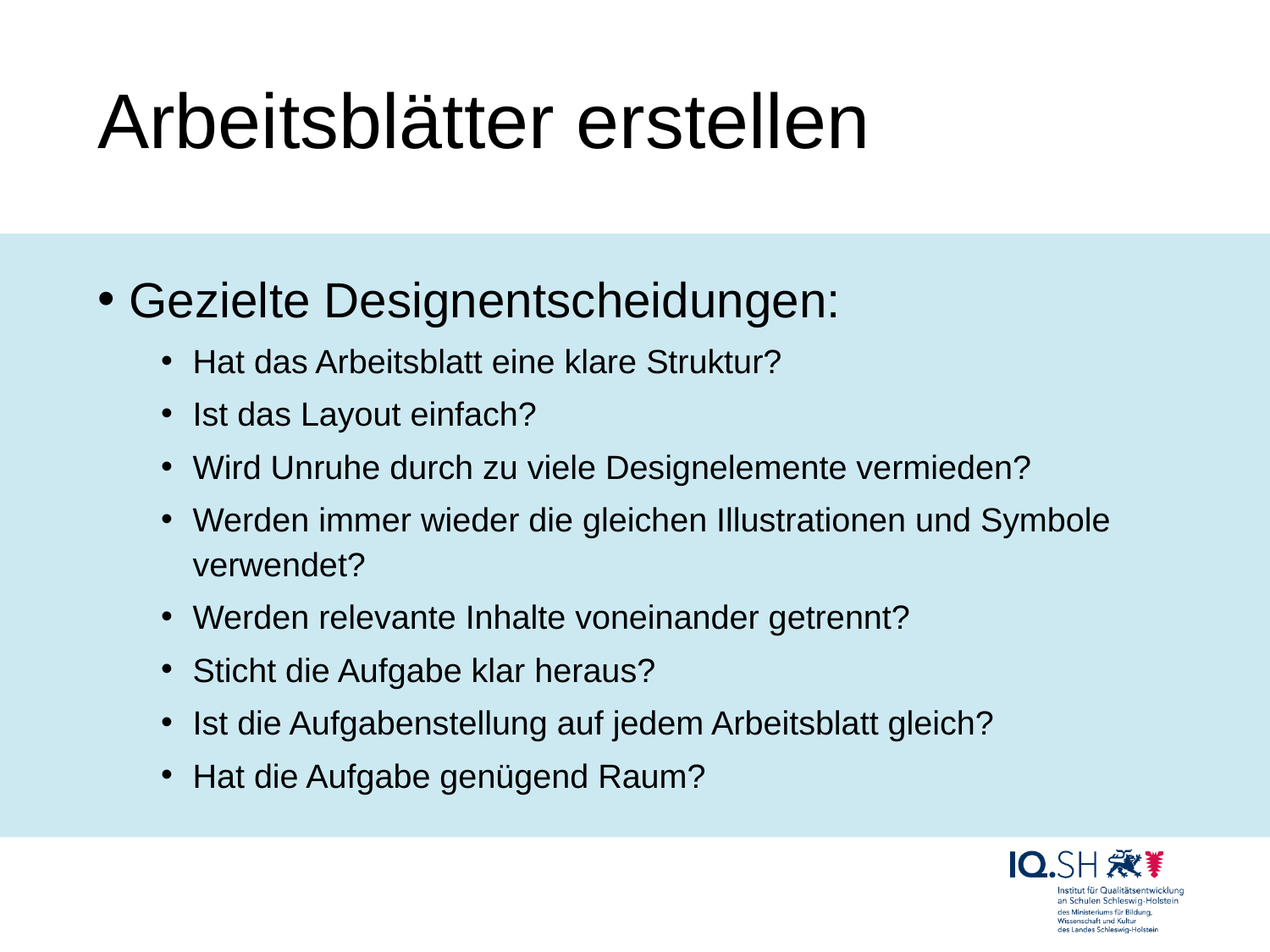

# Arbeitsblätter erstellen
Gezielte Designentscheidungen:
Hat das Arbeitsblatt eine klare Struktur?
Ist das Layout einfach?
Wird Unruhe durch zu viele Designelemente vermieden?
Werden immer wieder die gleichen Illustrationen und Symbole verwendet?
Werden relevante Inhalte voneinander getrennt?
Sticht die Aufgabe klar heraus?
Ist die Aufgabenstellung auf jedem Arbeitsblatt gleich?
Hat die Aufgabe genügend Raum?